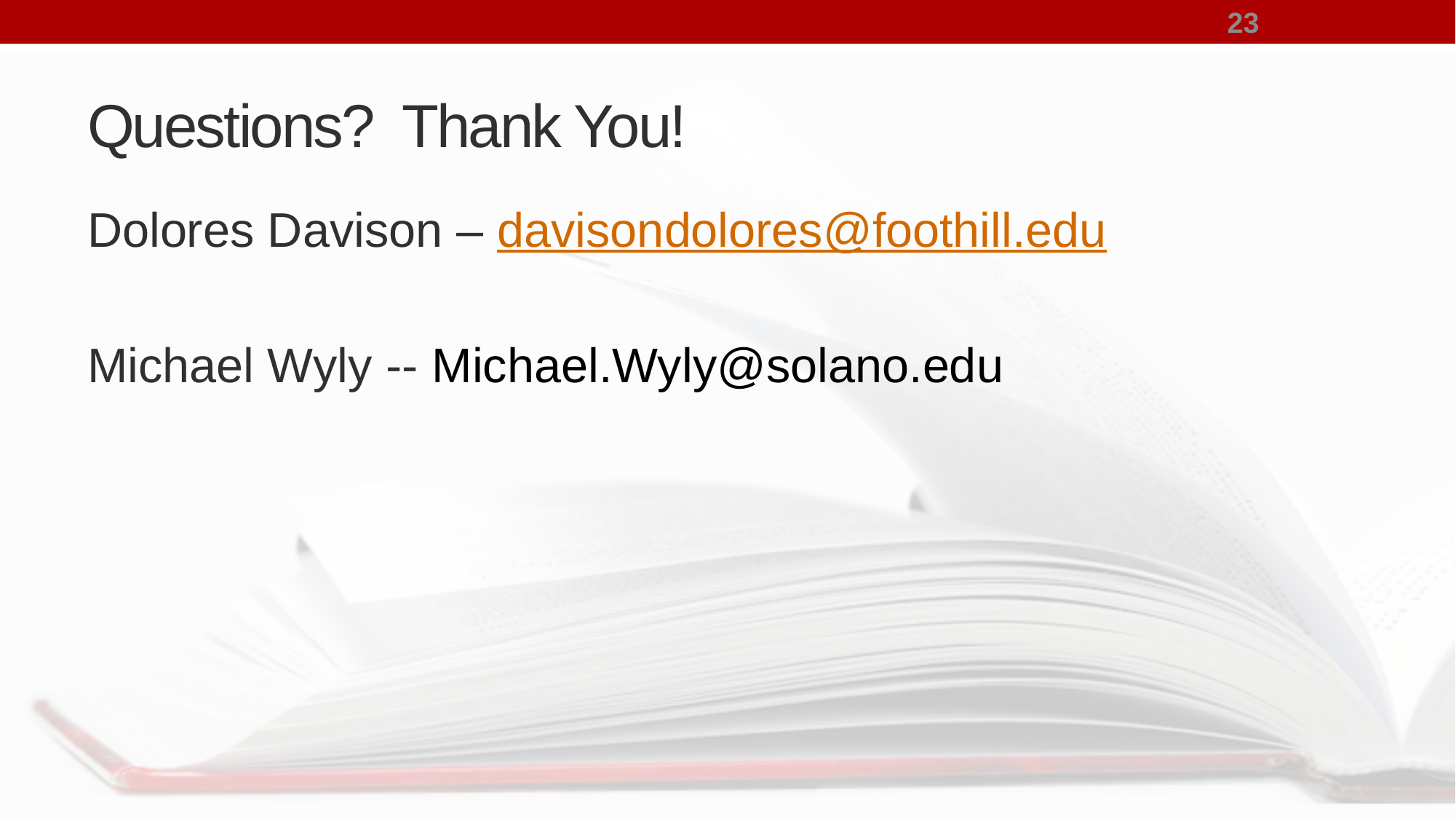

23
# Questions?  Thank You!
Dolores Davison – davisondolores@foothill.edu

Michael Wyly -- ‎Michael.Wyly@solano.edu